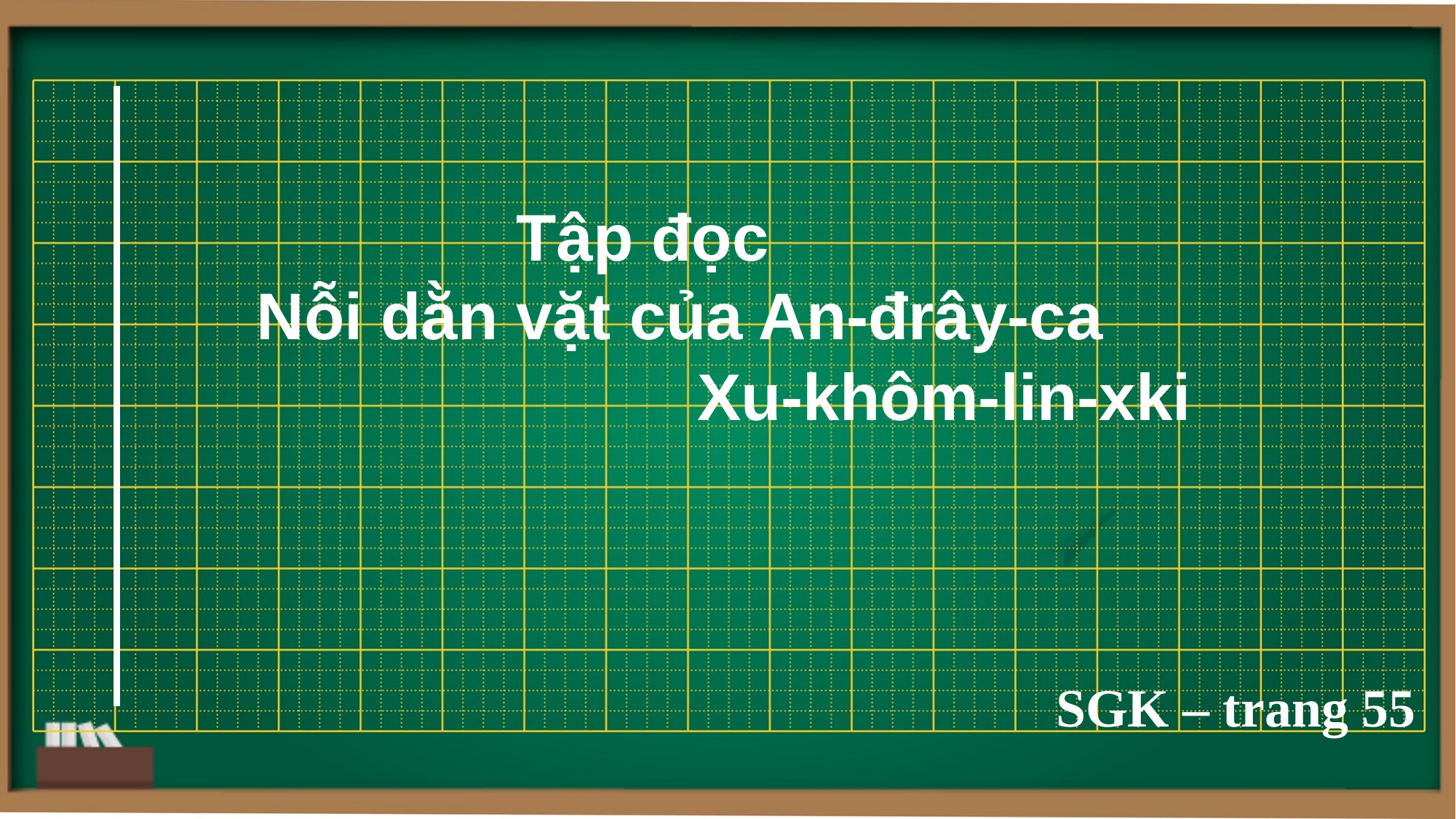

#
Tập đọc
Nỗi dằn vặt của An-đrây-ca
Xu-khôm-lin-xki
SGK – trang 55